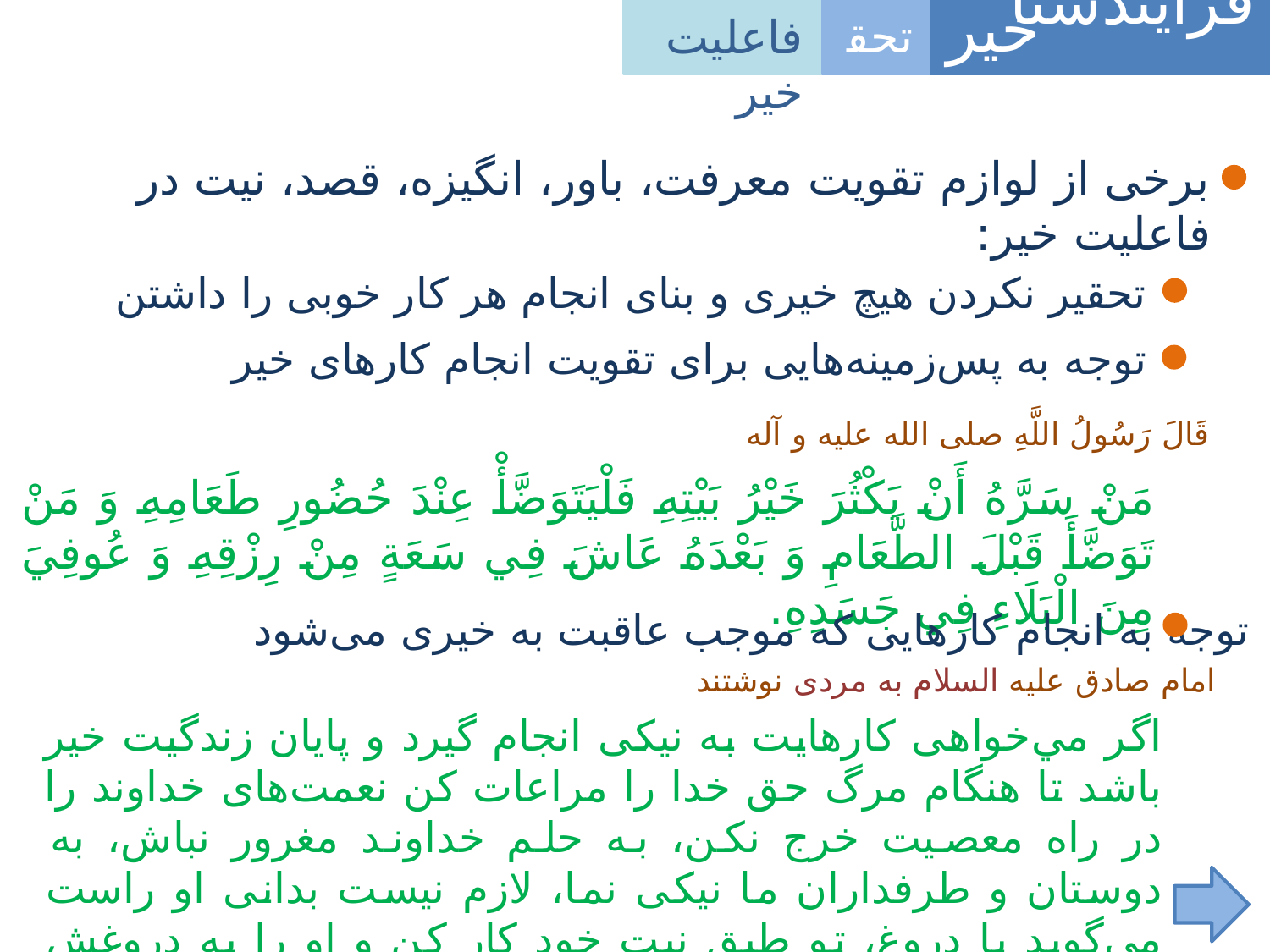

فرآیندشناسی
خیر
تحقق
فاعلیت خیر
برخی از لوازم تقویت معرفت، باور، انگیزه، قصد، نیت در فاعلیت خیر:

تحقیر نکردن هیچ خیری و بنای انجام هر کار خوبی را داشتن

توجه به پس‌زمینه‌هایی برای تقویت انجام کارهای خیر

قَالَ رَسُولُ اللَّهِ صلی الله علیه و آله
مَنْ سَرَّهُ أَنْ يَكْثُرَ خَيْرُ بَيْتِهِ فَلْيَتَوَضَّأْ عِنْدَ حُضُورِ طَعَامِهِ وَ مَنْ تَوَضَّأَ قَبْلَ الطَّعَامِ وَ بَعْدَهُ عَاشَ فِي سَعَةٍ مِنْ رِزْقِهِ وَ عُوفِيَ مِنَ الْبَلَاءِ فِي جَسَدِهِ.
توجه به انجام کارهایی که موجب عاقبت به خیری می‌شود

امام صادق عليه السلام به مردى نوشتند
اگر مي‌خواهى كارهايت به نيكى انجام گيرد و پايان زندگيت خير باشد تا هنگام مرگ حق خدا را مراعات كن نعمت‌هاى خداوند را در راه معصيت خرج نكن، به حلم خداوند مغرور نباش، به دوستان و طرفداران ما نيكى نما، لازم نيست بدانى او راست مي‌گويد يا دروغ، تو طبق نيت خود كار كن و او را به دروغش واگذار0